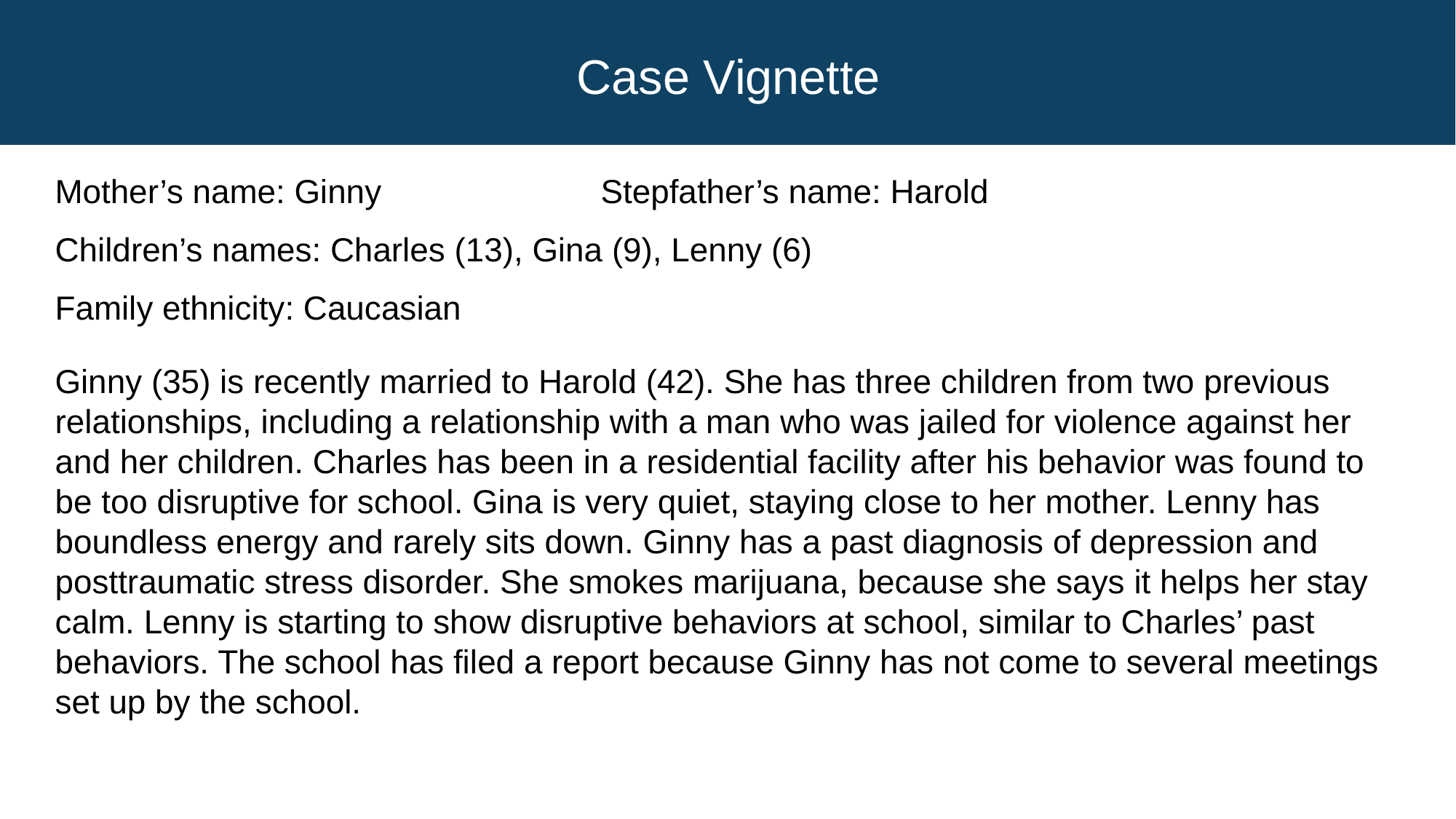

# Case Vignette
Mother’s name: Ginny  		Stepfather’s name: Harold
Children’s names: Charles (13), Gina (9), Lenny (6)
Family ethnicity: Caucasian
Ginny (35) is recently married to Harold (42). She has three children from two previous relationships, including a relationship with a man who was jailed for violence against her and her children. Charles has been in a residential facility after his behavior was found to be too disruptive for school. Gina is very quiet, staying close to her mother. Lenny has boundless energy and rarely sits down. Ginny has a past diagnosis of depression and posttraumatic stress disorder. She smokes marijuana, because she says it helps her stay calm. Lenny is starting to show disruptive behaviors at school, similar to Charles’ past behaviors. The school has filed a report because Ginny has not come to several meetings set up by the school.